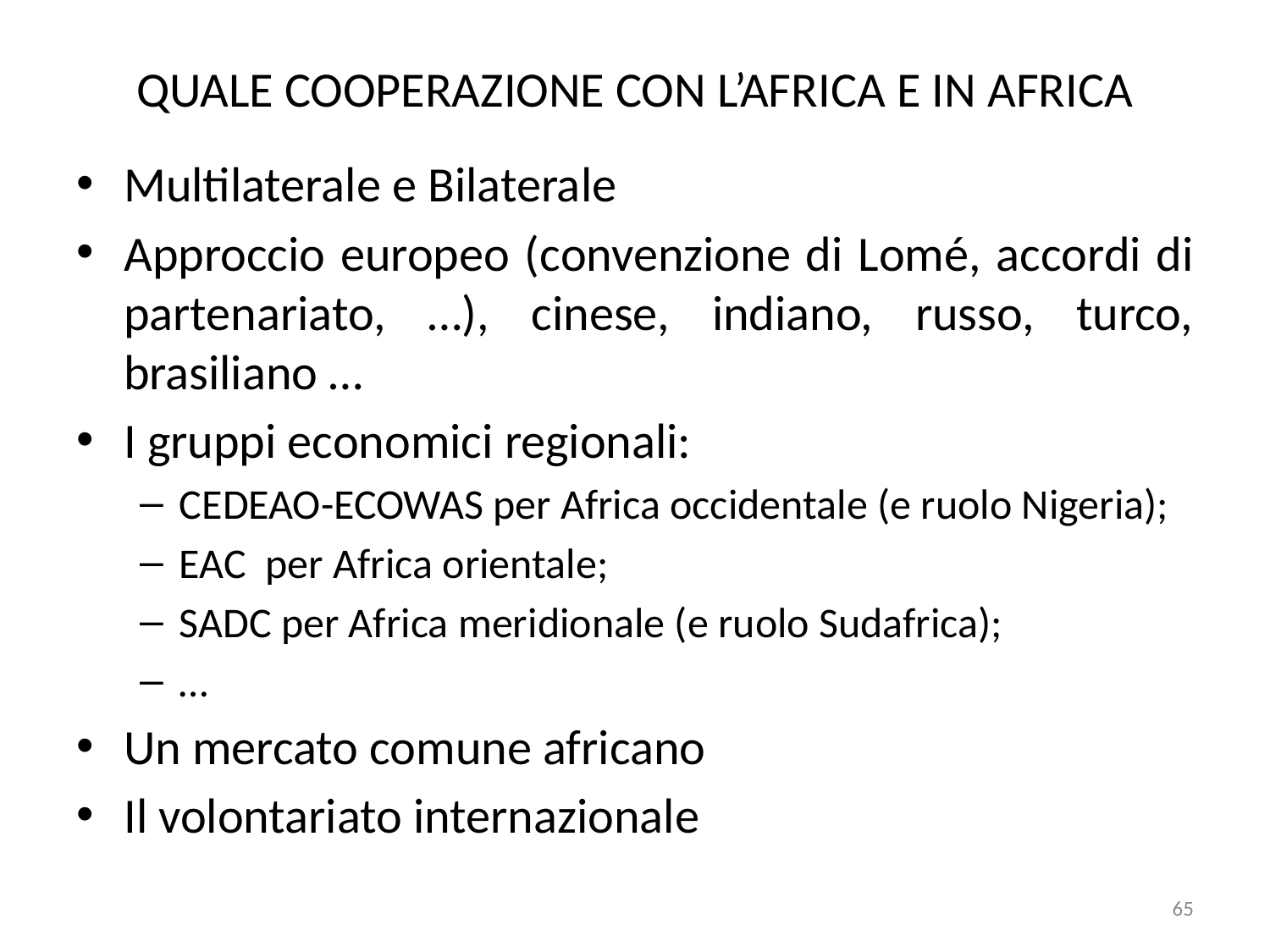

# QUALE COOPERAZIONE CON L’AFRICA E IN AFRICA
Multilaterale e Bilaterale
Approccio europeo (convenzione di Lomé, accordi di partenariato, …), cinese, indiano, russo, turco, brasiliano …
I gruppi economici regionali:
CEDEAO-ECOWAS per Africa occidentale (e ruolo Nigeria);
EAC  per Africa orientale;
SADC per Africa meridionale (e ruolo Sudafrica);
…
Un mercato comune africano
Il volontariato internazionale
65